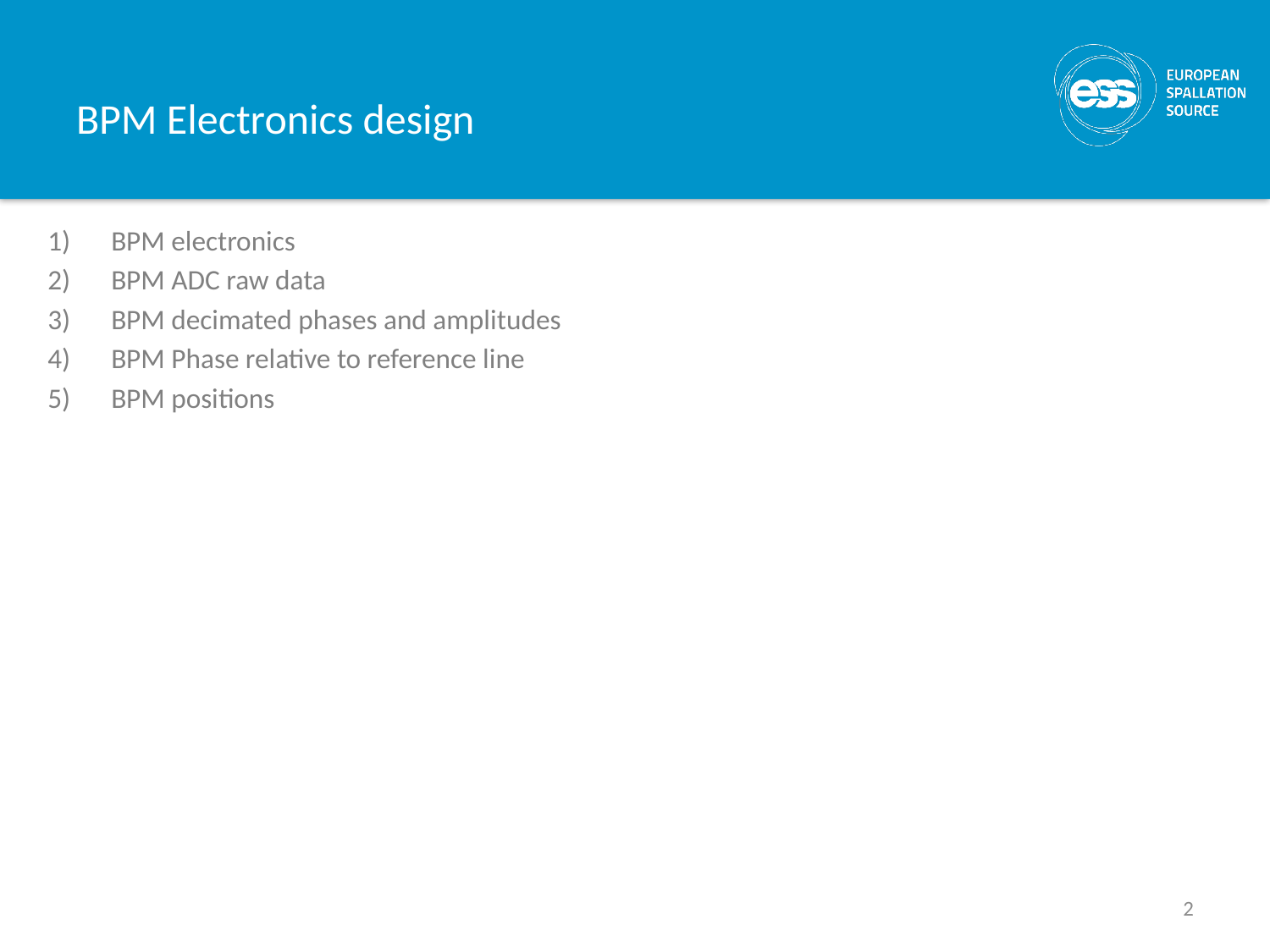

# BPM Electronics design
BPM electronics
BPM ADC raw data
BPM decimated phases and amplitudes
BPM Phase relative to reference line
BPM positions

2